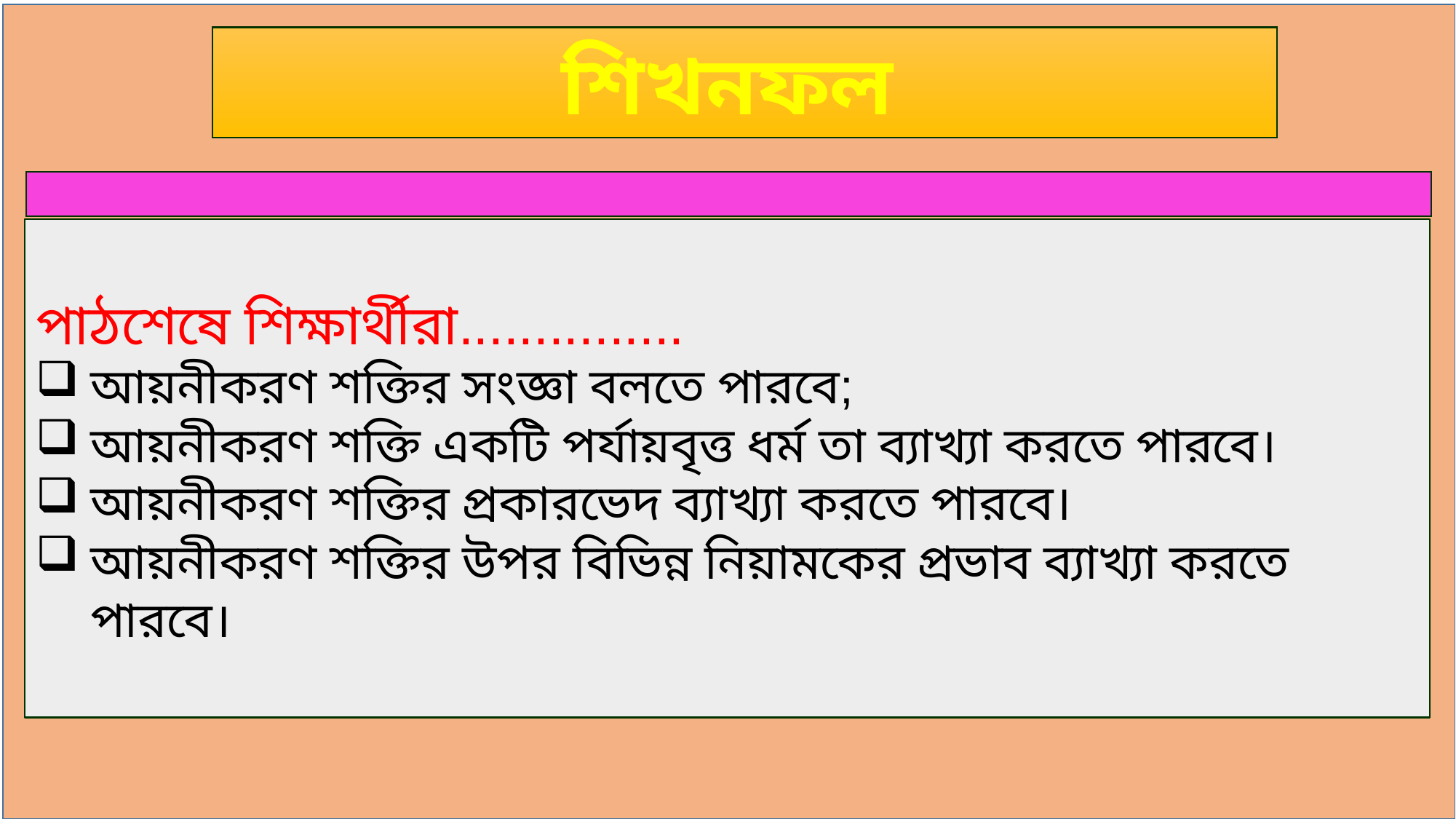

শিখনফল

পাঠশেষে শিক্ষার্থীরা...............
আয়নীকরণ শক্তির সংজ্ঞা বলতে পারবে;
আয়নীকরণ শক্তি একটি পর্যায়বৃত্ত ধর্ম তা ব্যাখ্যা করতে পারবে।
আয়নীকরণ শক্তির প্রকারভেদ ব্যাখ্যা করতে পারবে।
আয়নীকরণ শক্তির উপর বিভিন্ন নিয়ামকের প্রভাব ব্যাখ্যা করতে পারবে।